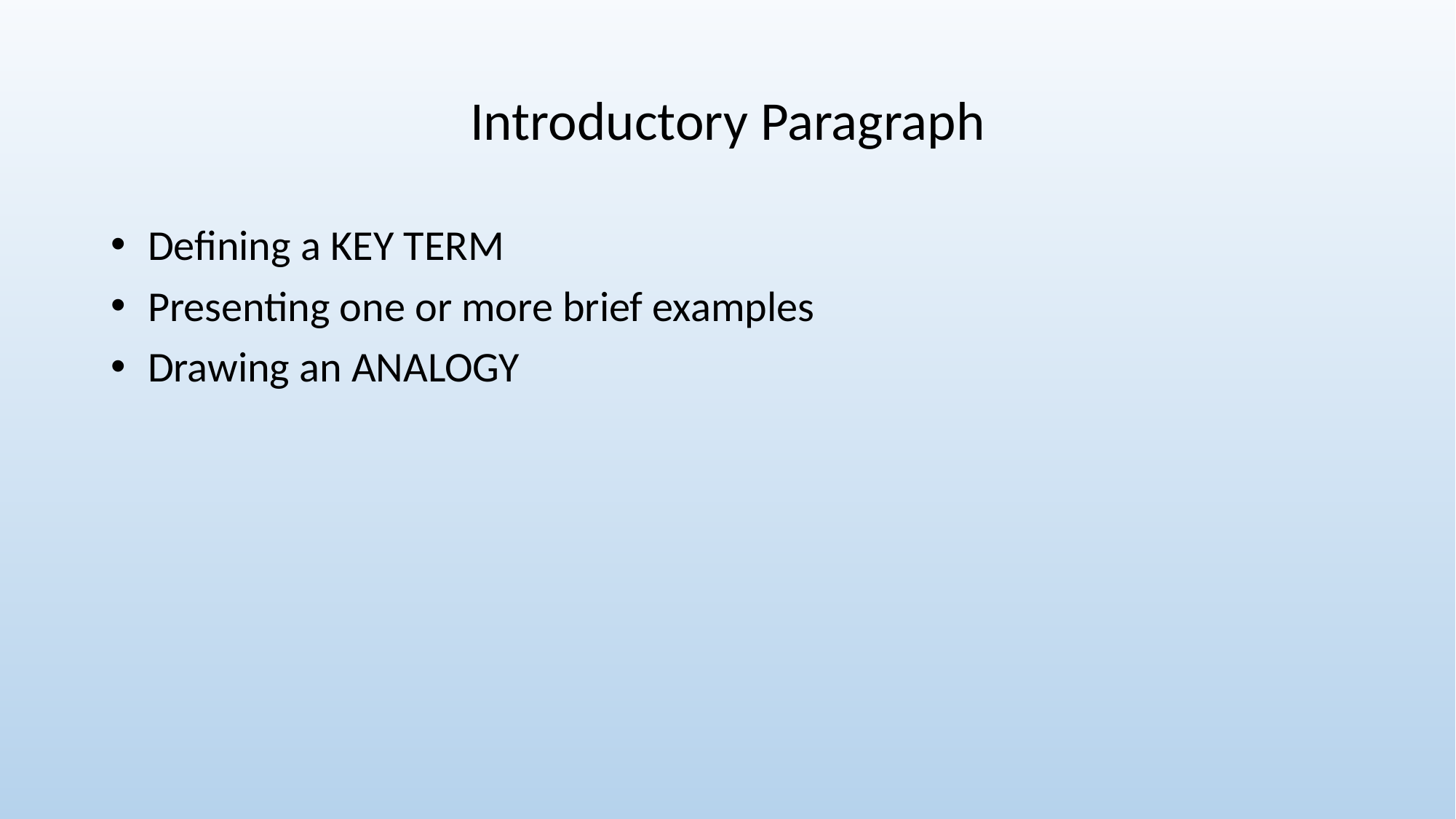

# Introductory Paragraph
 Defining a KEY TERM
 Presenting one or more brief examples
 Drawing an ANALOGY